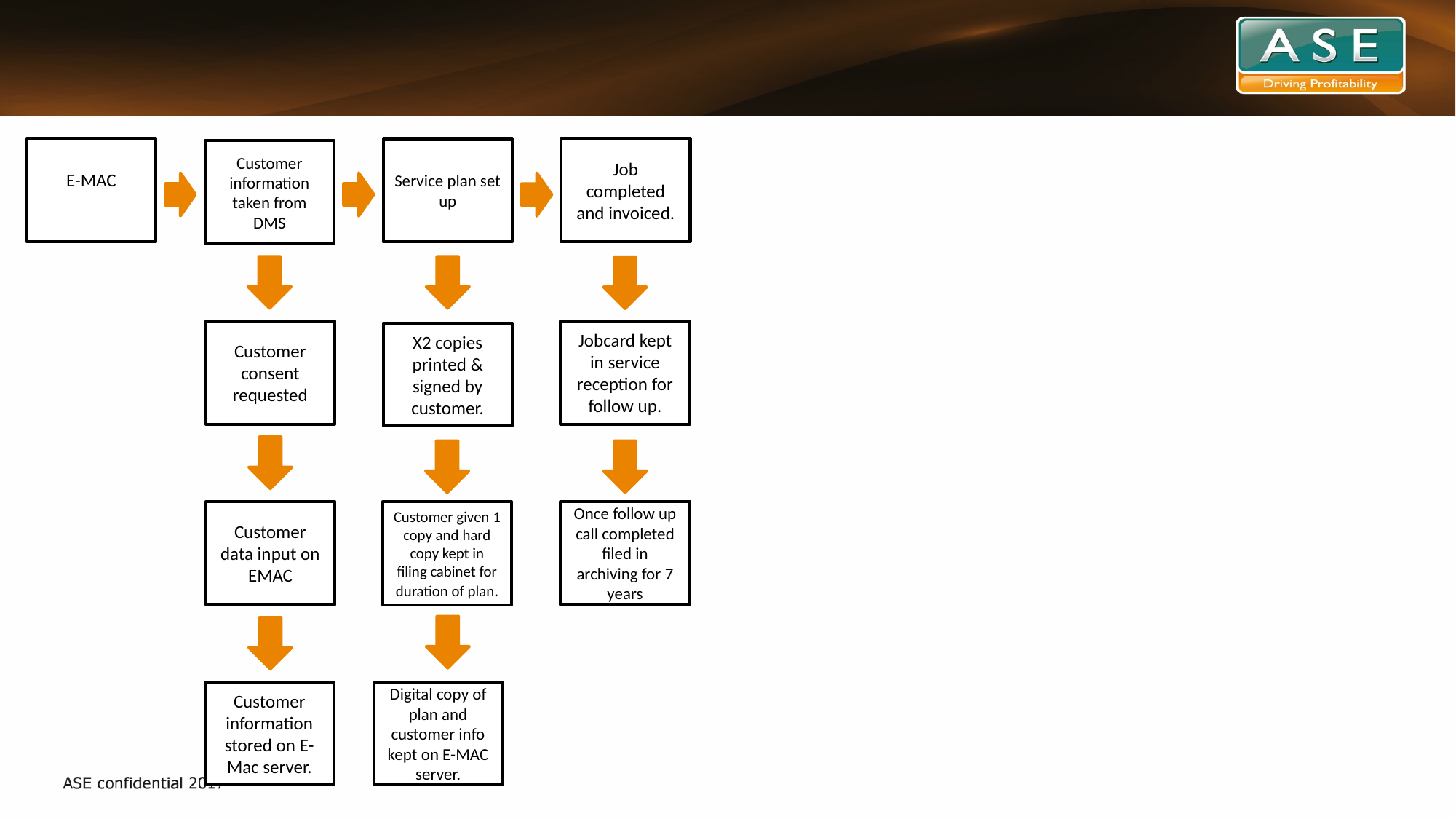

E-MAC
Job completed and invoiced.
Service plan set up
Customer information taken from DMS

Customer consent requested
Jobcard kept in service reception for follow up.
X2 copies printed & signed by customer.

Customer data input on EMAC
Once follow up call completed filed in archiving for 7 years
Customer given 1 copy and hard copy kept in filing cabinet for duration of plan.

Customer information stored on E-Mac server.
Digital copy of plan and customer info kept on E-MAC server.